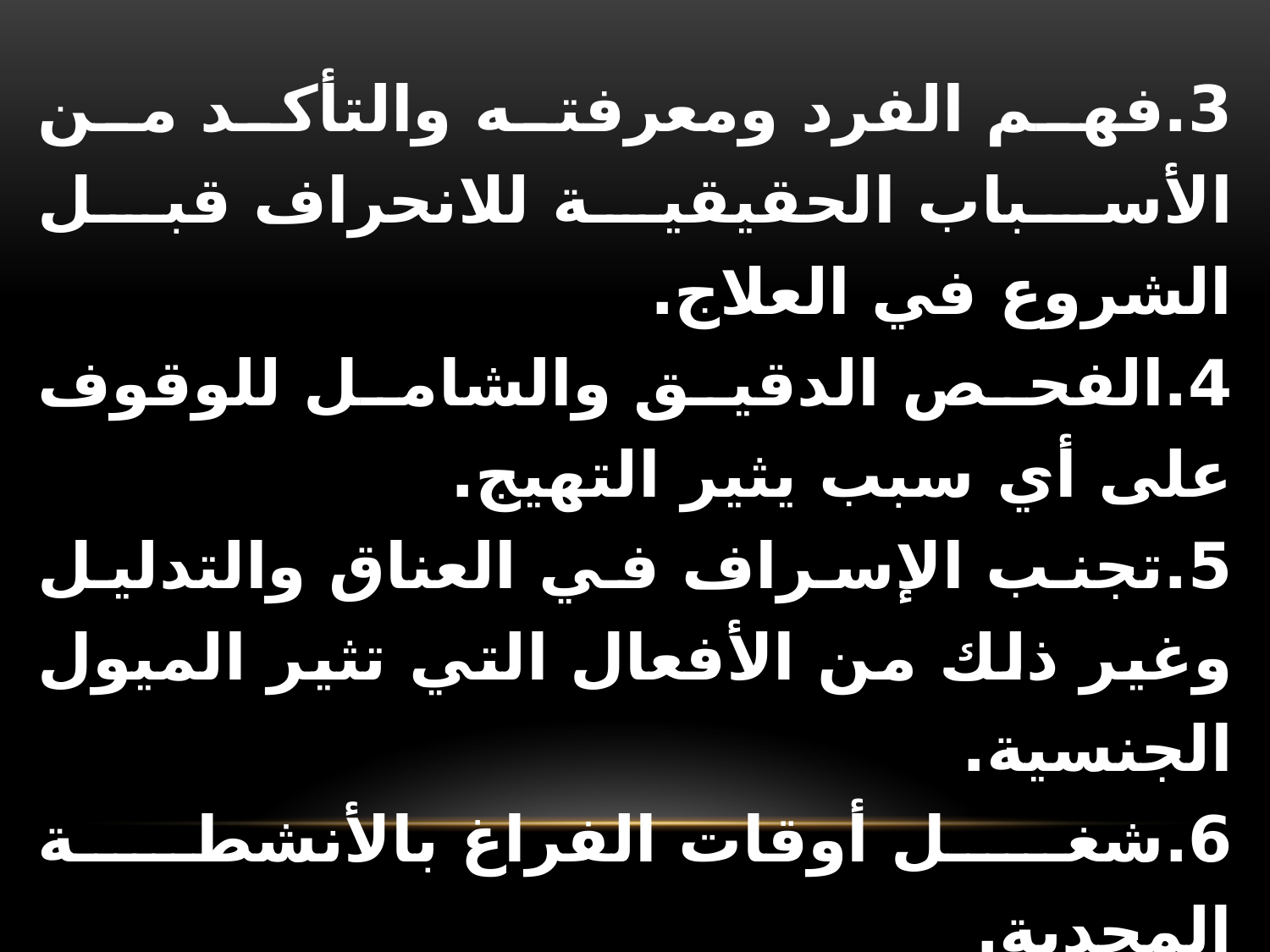

3.فهم الفرد ومعرفته والتأكد من الأسباب الحقيقية للانحراف قبل الشروع في العلاج.
4.الفحص الدقيق والشامل للوقوف على أي سبب يثير التهيج.
5.تجنب الإسراف في العناق والتدليل وغير ذلك من الأفعال التي تثير الميول الجنسية.
6.شغل أوقات الفراغ بالأنشطة المجدية.
7.عدم اللجوء إلى التهديد أو العقاب أو إثارة الانفعالات كي يتغلب الفرد على مشكلاته السلوكي.